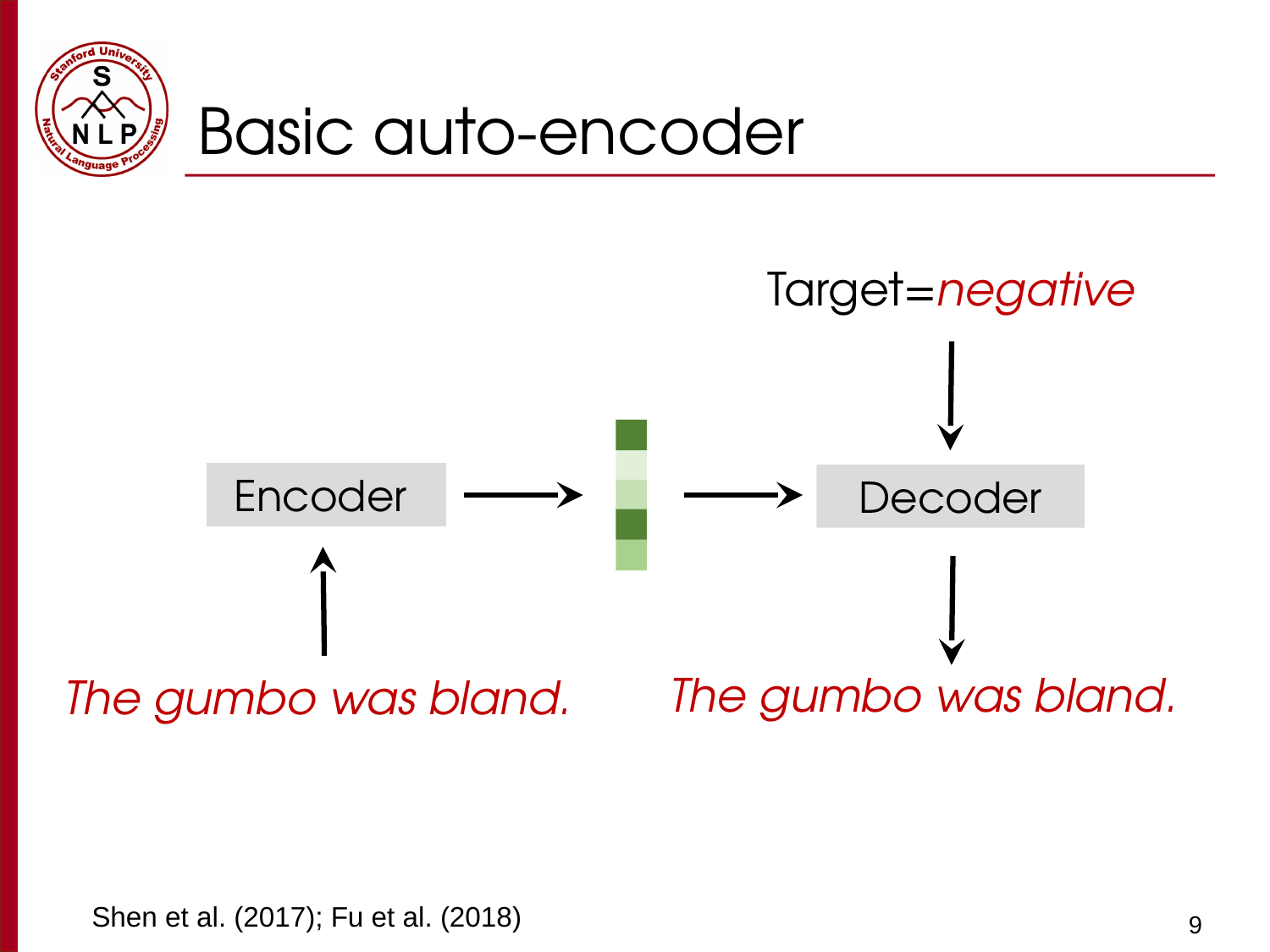

# Basic auto-encoder
Target=negative

Encoder
Decoder
The gumbo was bland.
The gumbo was bland.
Shen et al. (2017); Fu et al. (2018)
9